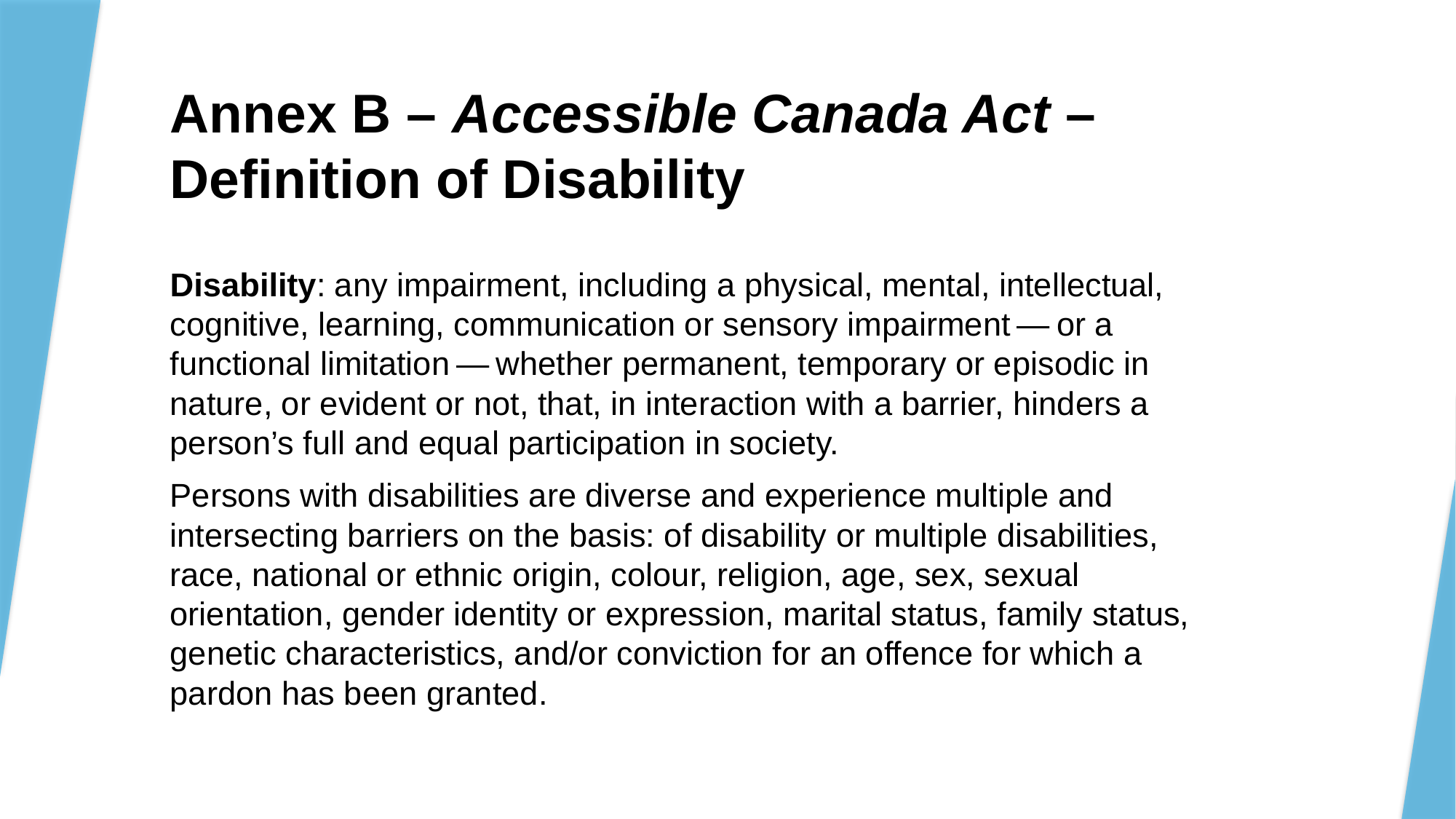

# Annex B – Accessible Canada Act – Definition of Disability
Disability: any impairment, including a physical, mental, intellectual, cognitive, learning, communication or sensory impairment — or a functional limitation — whether permanent, temporary or episodic in nature, or evident or not, that, in interaction with a barrier, hinders a person’s full and equal participation in society.
Persons with disabilities are diverse and experience multiple and intersecting barriers on the basis: of disability or multiple disabilities, race, national or ethnic origin, colour, religion, age, sex, sexual orientation, gender identity or expression, marital status, family status, genetic characteristics, and/or conviction for an offence for which a pardon has been granted.

17